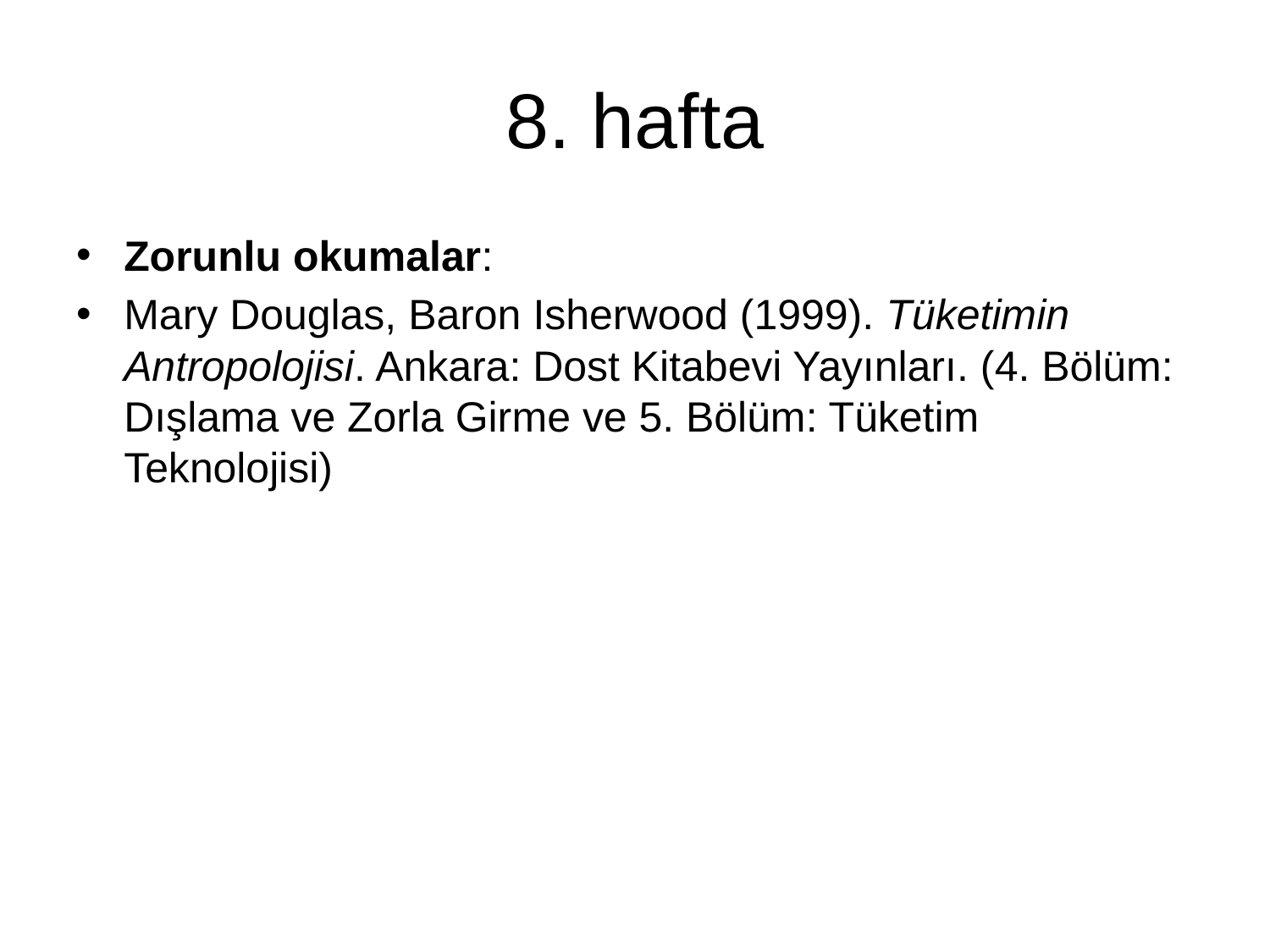

# 8. hafta
Zorunlu okumalar:
Mary Douglas, Baron Isherwood (1999). Tüketimin Antropolojisi. Ankara: Dost Kitabevi Yayınları. (4. Bölüm: Dışlama ve Zorla Girme ve 5. Bölüm: Tüketim Teknolojisi)